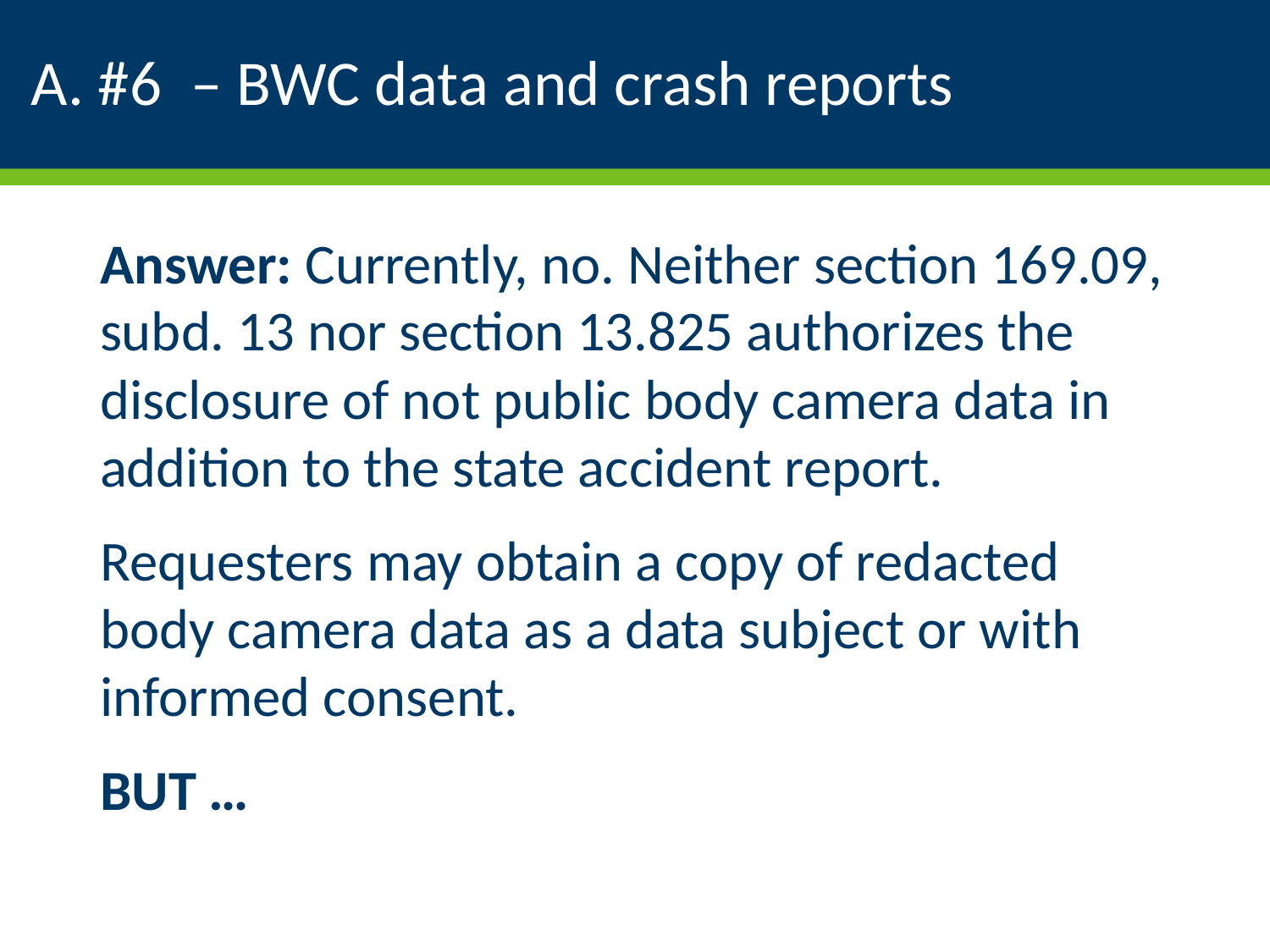

# A. #6  – BWC data and crash reports
Answer: Currently, no. Neither section 169.09, subd. 13 nor section 13.825 authorizes the disclosure of not public body camera data in addition to the state accident report.
Requesters may obtain a copy of redacted body camera data as a data subject or with informed consent.
BUT …